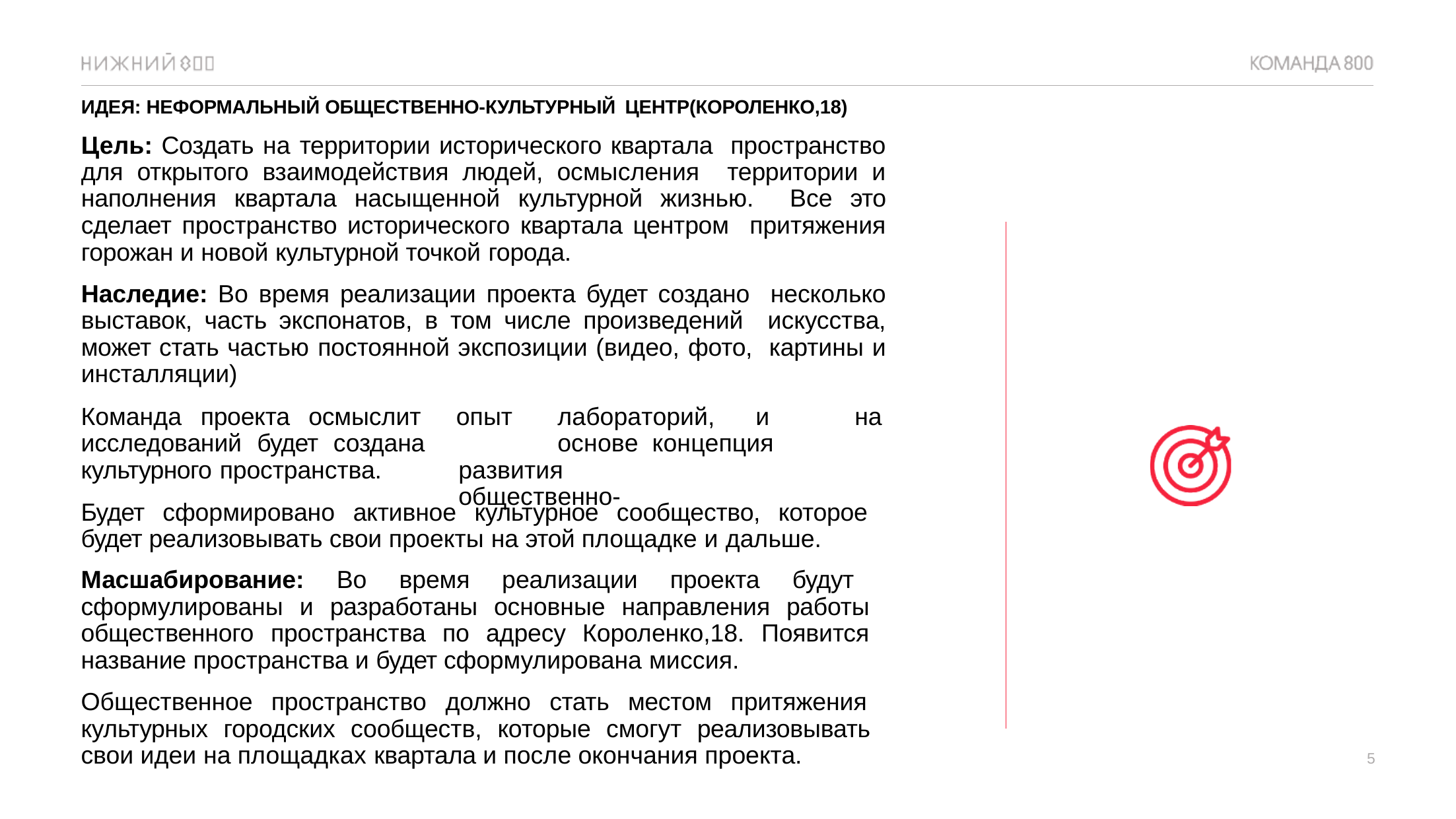

ИДЕЯ: НЕФОРМАЛЬНЫЙ ОБЩЕСТВЕННО-КУЛЬТУРНЫЙ ЦЕНТР(КОРОЛЕНКО,18)
Цель: Создать на территории исторического квартала  пространство для открытого взаимодействия людей, осмысления  территории и наполнения квартала насыщенной культурной жизнью.  Все это сделает пространство исторического квартала центром  притяжения горожан и новой культурной точкой города.
Наследие: Во время реализации проекта будет создано  несколько выставок, часть экспонатов, в том числе произведений  искусства, может стать частью постоянной экспозиции (видео, фото,  картины и инсталляции)

Команда проекта осмыслит  исследований будет создана  культурного пространства.
опыт	лабораторий,	и	на	основе  концепция	развития		общественно-

Будет сформировано активное культурное сообщество, которое  будет реализовывать свои проекты на этой площадке и дальше.
Масшабирование: Во время реализации проекта будут  сформулированы и разработаны основные направления работы  общественного пространства по адресу Короленко,18. Появится  название пространства и будет сформулирована миссия.
Общественное пространство должно стать местом притяжения  культурных городских сообществ, которые смогут реализовывать  свои идеи на площадках квартала и после окончания проекта.
5